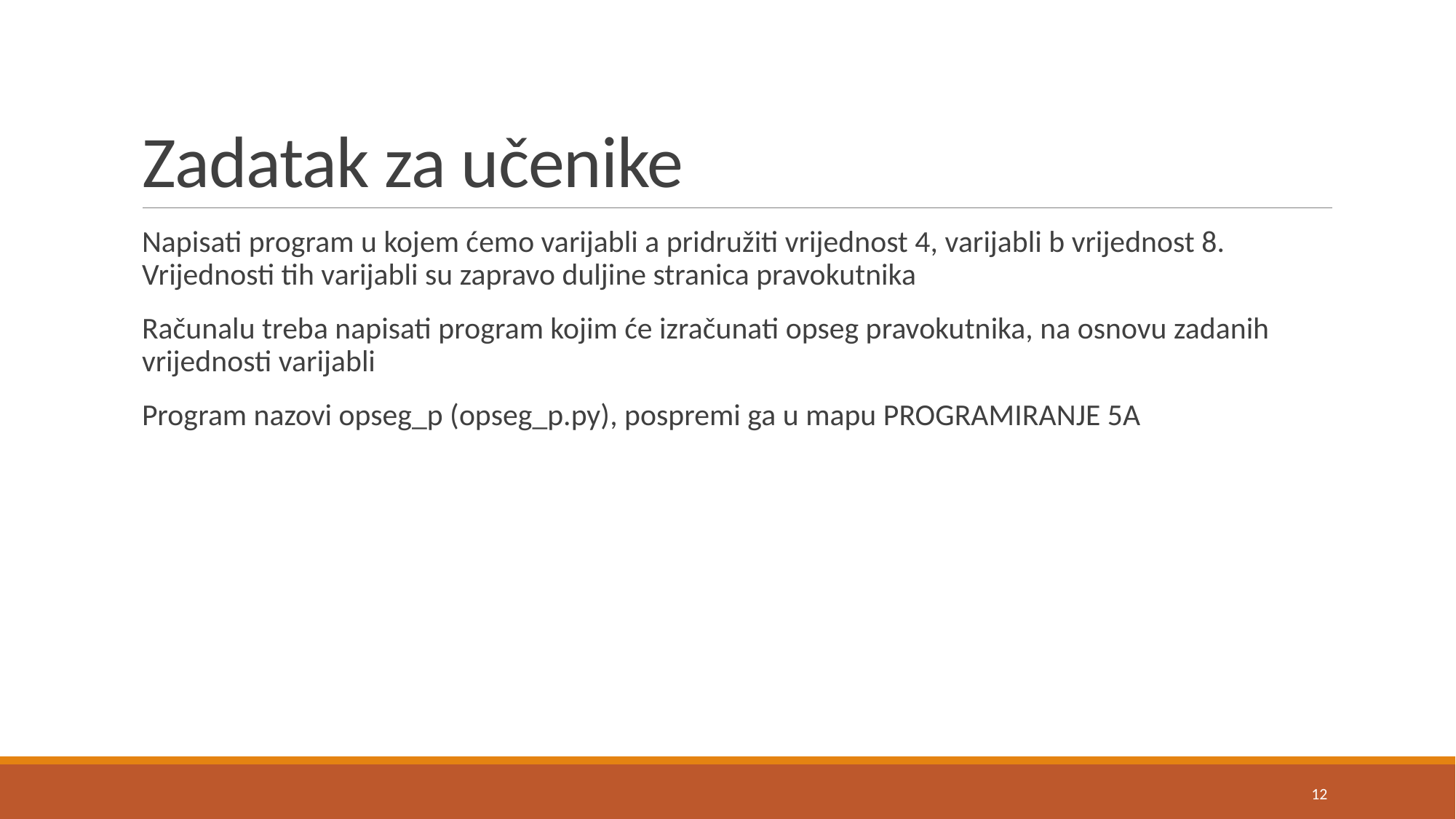

# Zadatak za učenike
Napisati program u kojem ćemo varijabli a pridružiti vrijednost 4, varijabli b vrijednost 8. Vrijednosti tih varijabli su zapravo duljine stranica pravokutnika
Računalu treba napisati program kojim će izračunati opseg pravokutnika, na osnovu zadanih vrijednosti varijabli
Program nazovi opseg_p (opseg_p.py), pospremi ga u mapu PROGRAMIRANJE 5A

12